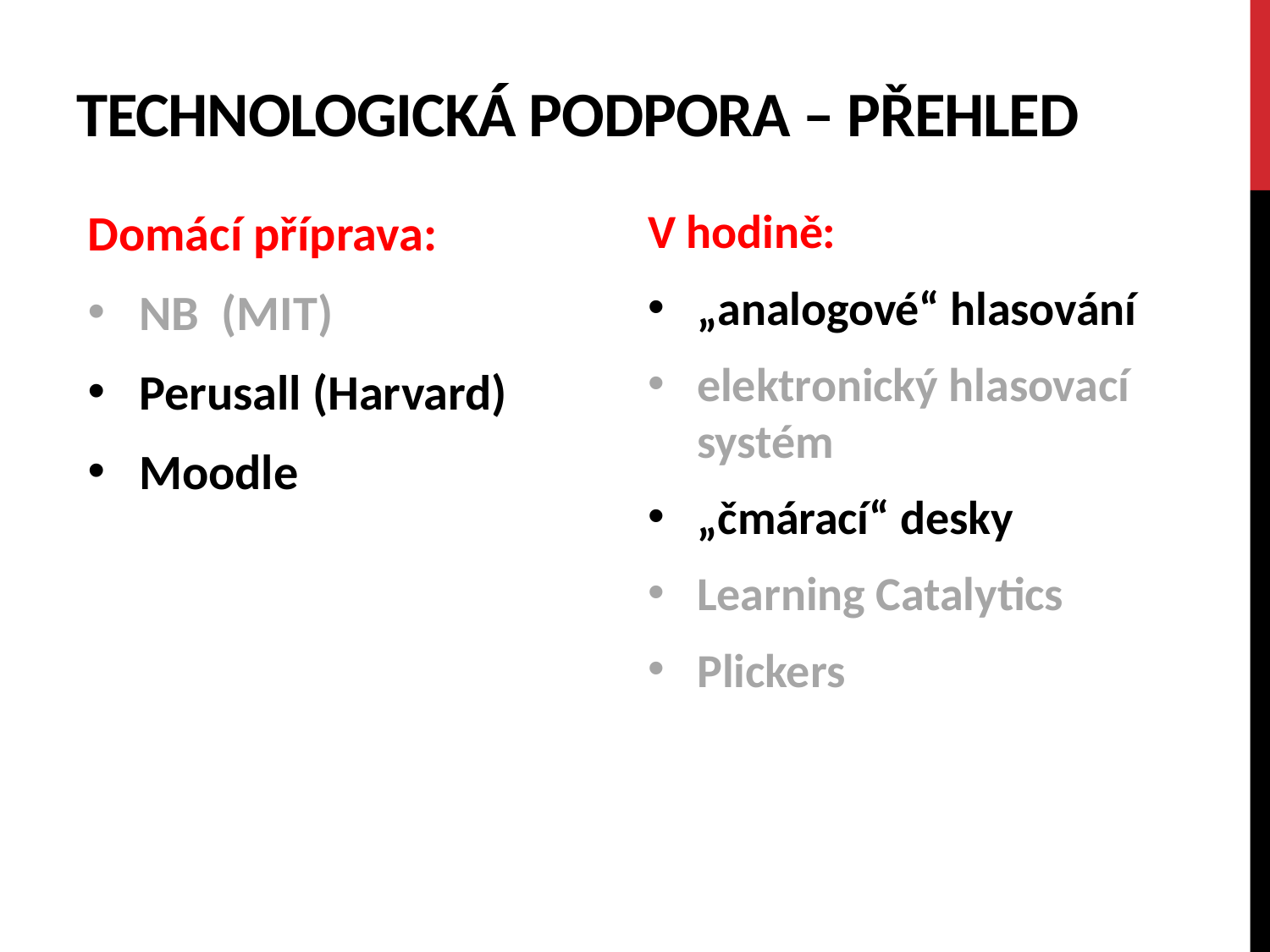

# Technologická podpora – přehled
Domácí příprava:
NB  (MIT)
Perusall (Harvard)
Moodle

V hodině:
„analogové“ hlasování
elektronický hlasovací systém
„čmárací“ desky
Learning Catalytics
Plickers